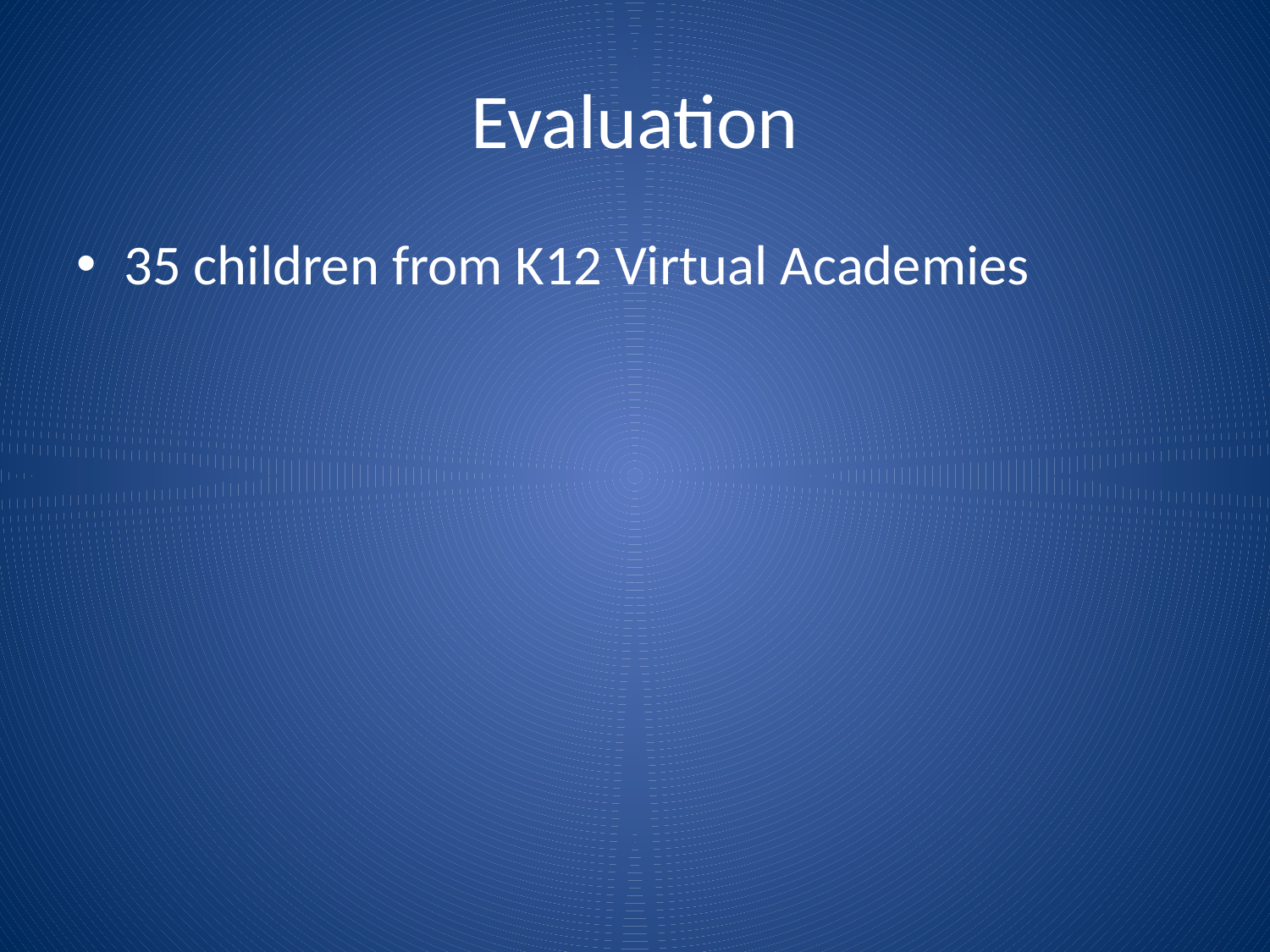

# Evaluation
35 children from K12 Virtual Academies